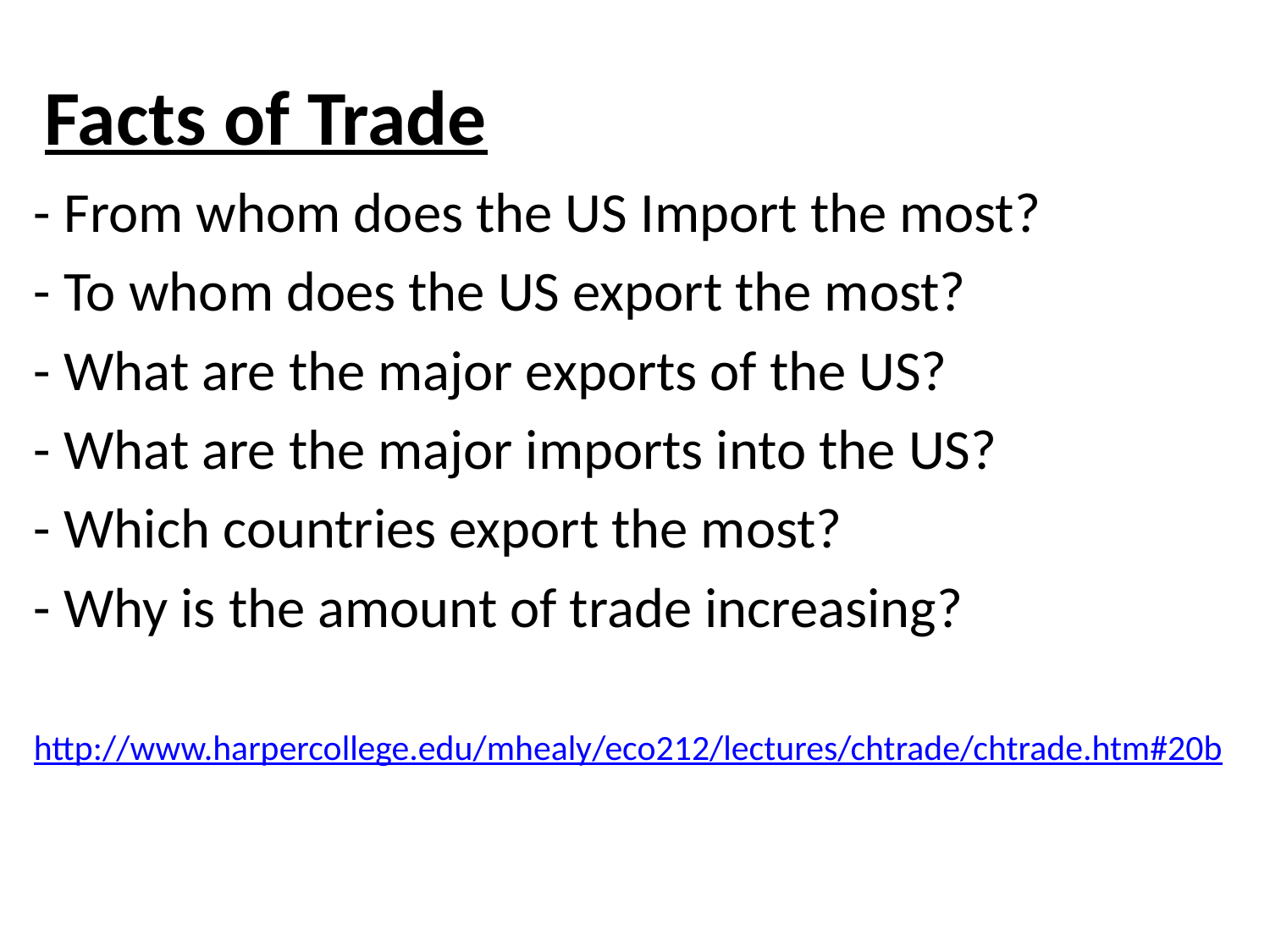

# Facts of Trade
- From whom does the US Import the most?
- To whom does the US export the most?
- What are the major exports of the US?
- What are the major imports into the US?
- Which countries export the most?
- Why is the amount of trade increasing?

http://www.harpercollege.edu/mhealy/eco212/lectures/chtrade/chtrade.htm#20b